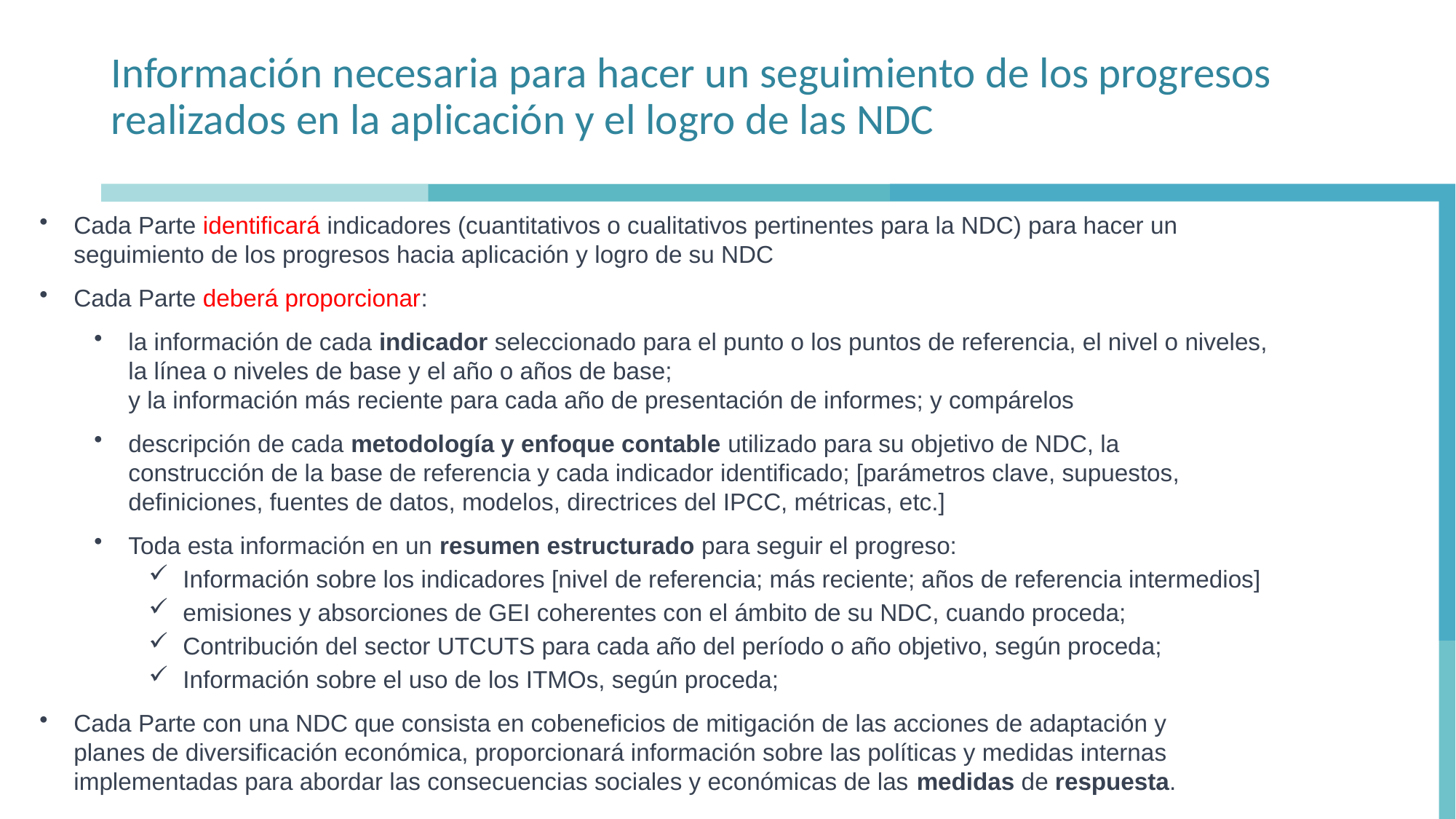

# Información necesaria para hacer un seguimiento de los progresos realizados en la aplicación y el logro de las NDC
Cada Parte identificará indicadores (cuantitativos o cualitativos pertinentes para la NDC) para hacer un seguimiento de los progresos hacia aplicación y logro de su NDC
Cada Parte deberá proporcionar:
la información de cada indicador seleccionado para el punto o los puntos de referencia, el nivel o niveles, la línea o niveles de base y el año o años de base;
y la información más reciente para cada año de presentación de informes; y compárelos
descripción de cada metodología y enfoque contable utilizado para su objetivo de NDC, la construcción de la base de referencia y cada indicador identificado; [parámetros clave, supuestos, definiciones, fuentes de datos, modelos, directrices del IPCC, métricas, etc.]
Toda esta información en un resumen estructurado para seguir el progreso:
Información sobre los indicadores [nivel de referencia; más reciente; años de referencia intermedios]
emisiones y absorciones de GEI coherentes con el ámbito de su NDC, cuando proceda;
Contribución del sector UTCUTS para cada año del período o año objetivo, según proceda;
Información sobre el uso de los ITMOs, según proceda;
Cada Parte con una NDC que consista en cobeneficios de mitigación de las acciones de adaptación y planes de diversificación económica, proporcionará información sobre las políticas y medidas internas implementadas para abordar las consecuencias sociales y económicas de las medidas de respuesta.